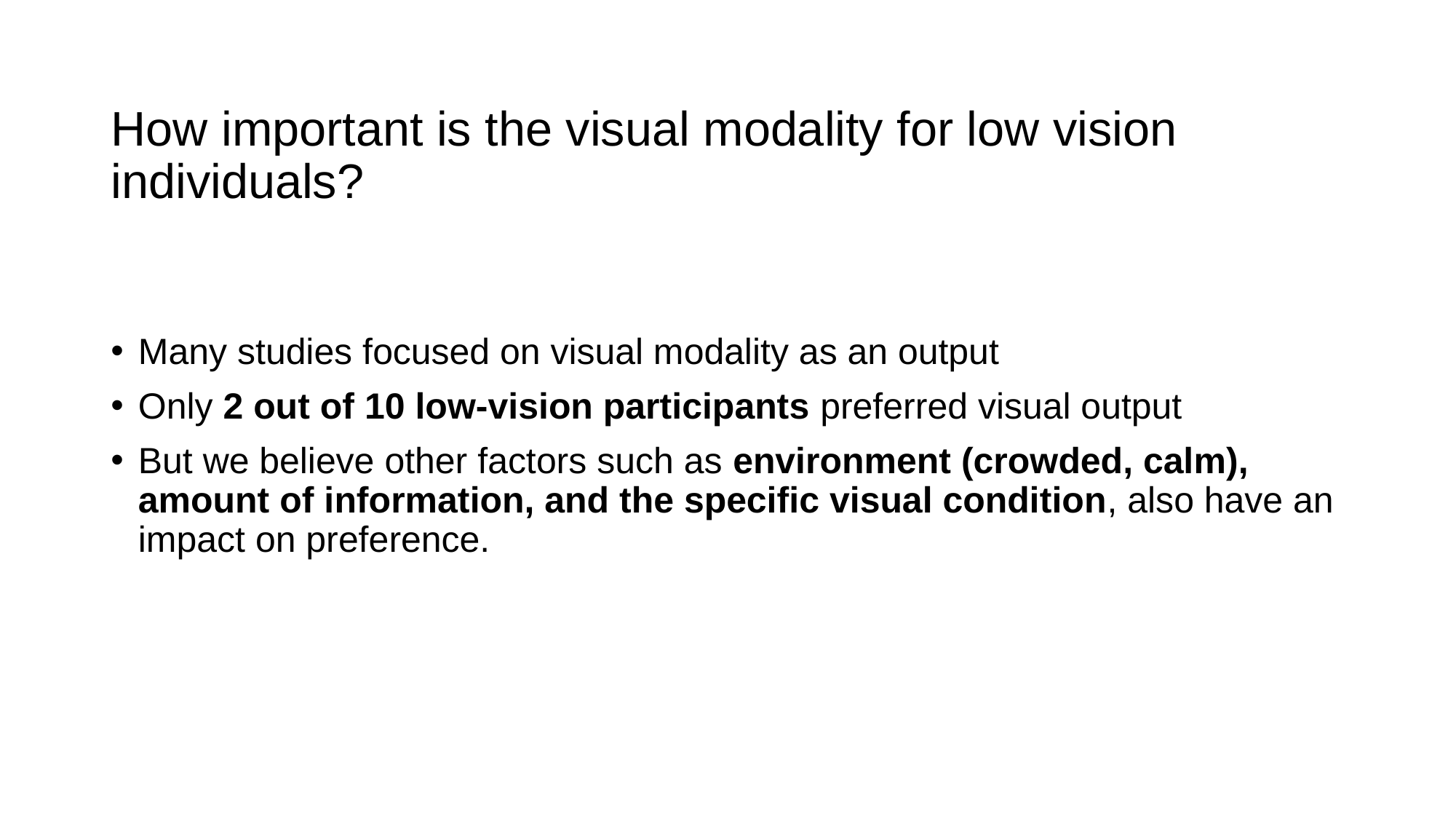

# How important is the visual modality for low vision individuals?
Many studies focused on visual modality as an output
Only 2 out of 10 low-vision participants preferred visual output
But we believe other factors such as environment (crowded, calm), amount of information, and the specific visual condition, also have an impact on preference.